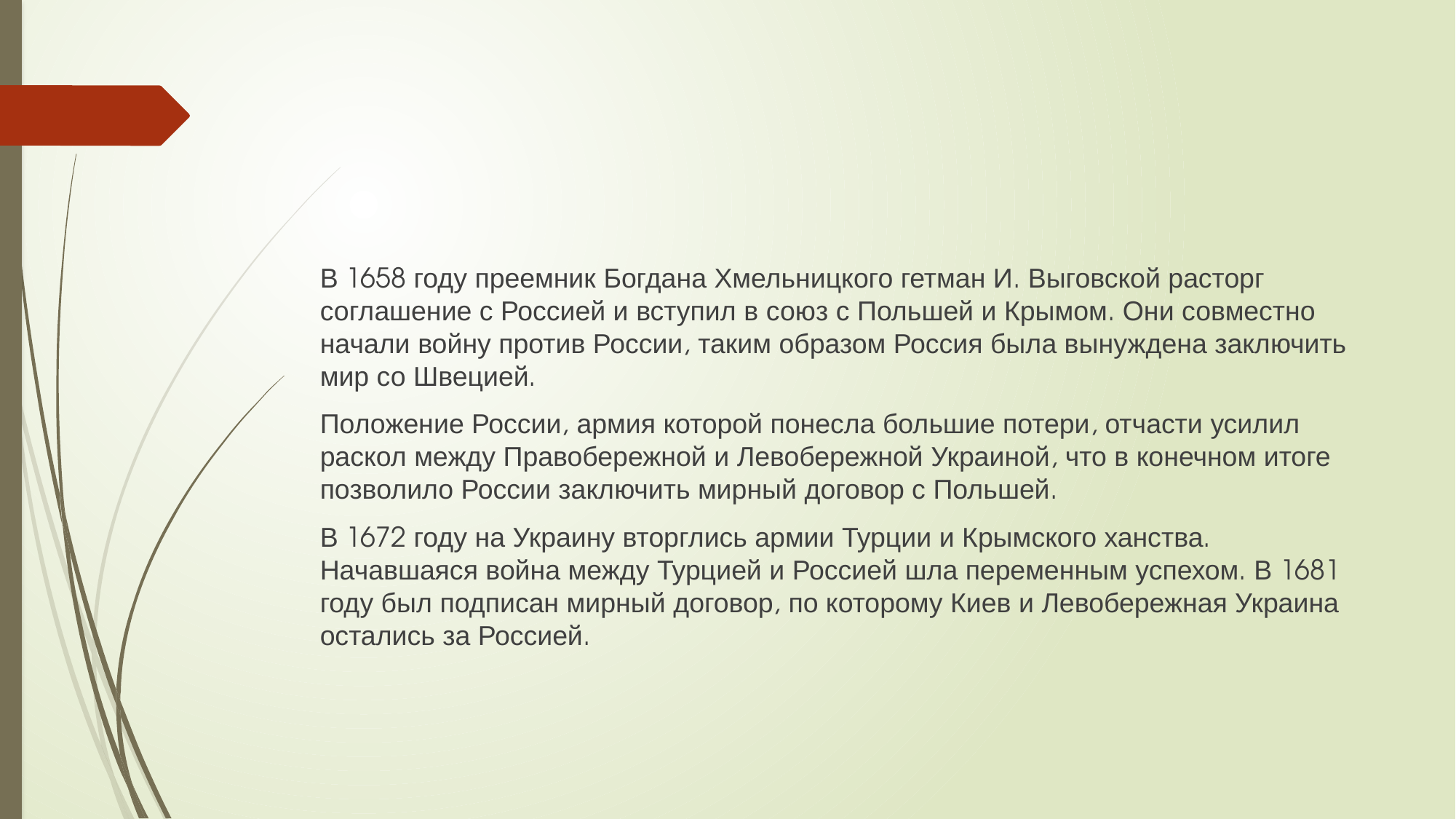

В 1658 году преемник Богдана Хмельницкого гетман И. Выговской расторг соглашение с Россией и вступил в союз с Польшей и Крымом. Они совместно начали войну против России, таким образом Россия была вынуждена заключить мир со Швецией.
Положение России, армия которой понесла большие потери, отчасти усилил раскол между Правобережной и Левобережной Украиной, что в конечном итоге позволило России заключить мирный договор с Польшей.
В 1672 году на Украину вторглись армии Турции и Крымского ханства. Начавшаяся война между Турцией и Россией шла переменным успехом. В 1681 году был подписан мирный договор, по которому Киев и Левобережная Украина остались за Россией.